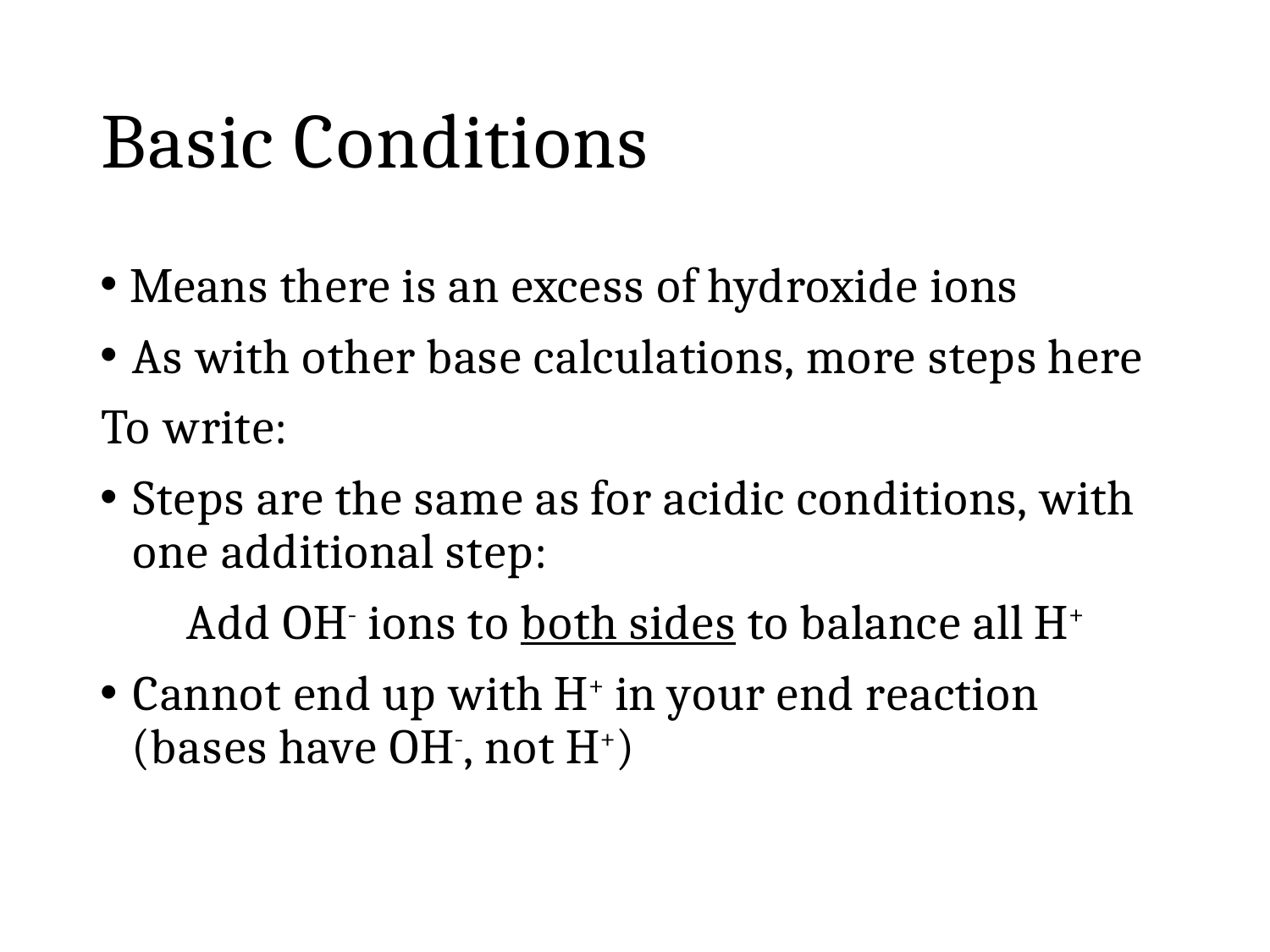

# Basic Conditions
Means there is an excess of hydroxide ions
As with other base calculations, more steps here
To write:
Steps are the same as for acidic conditions, with one additional step:
Add OH- ions to both sides to balance all H+
Cannot end up with H+ in your end reaction (bases have OH-, not H+)